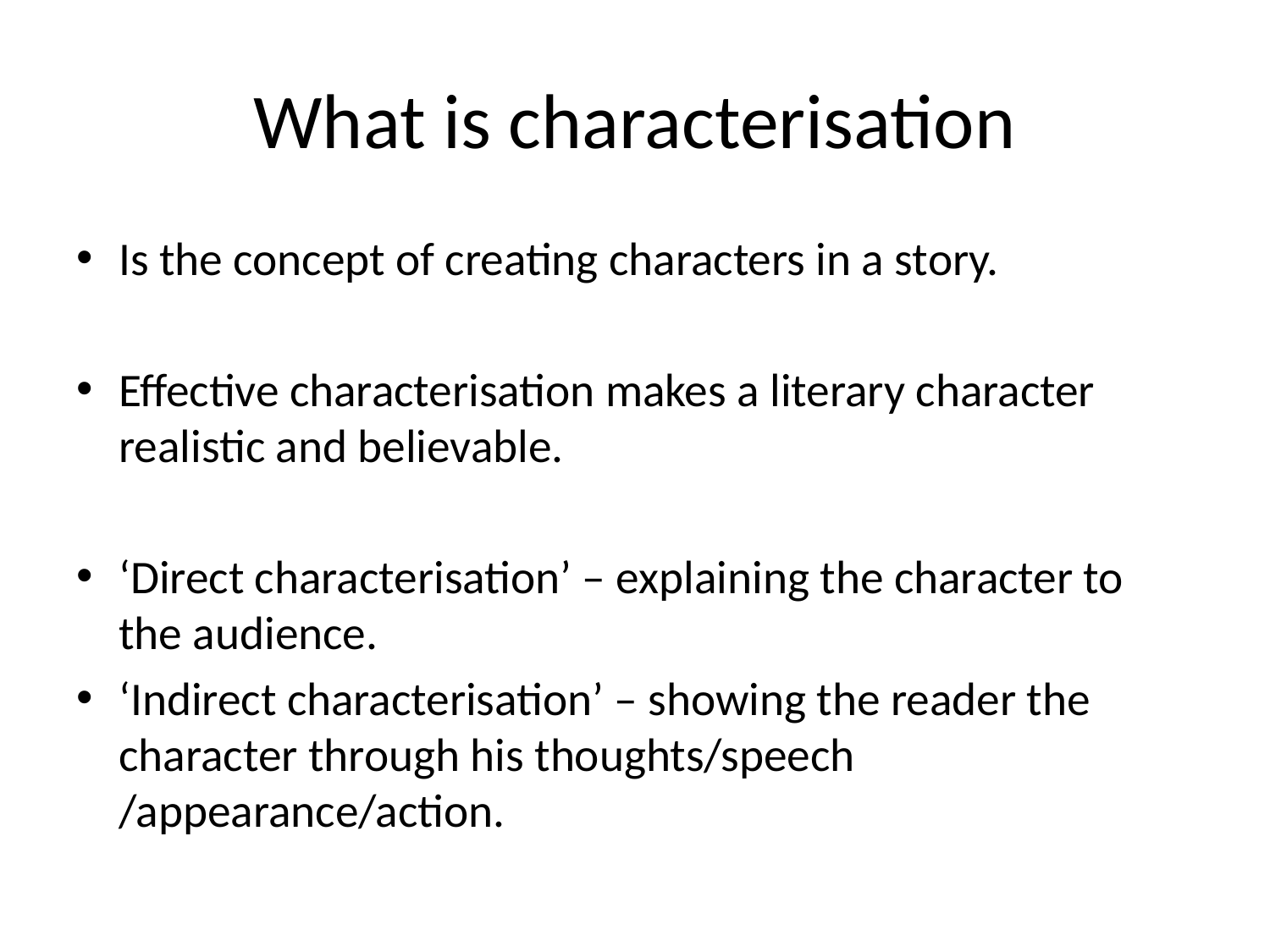

# What is characterisation
Is the concept of creating characters in a story.

Effective characterisation makes a literary character realistic and believable.

‘Direct characterisation’ – explaining the character to the audience.
‘Indirect characterisation’ – showing the reader the character through his thoughts/speech /appearance/action.